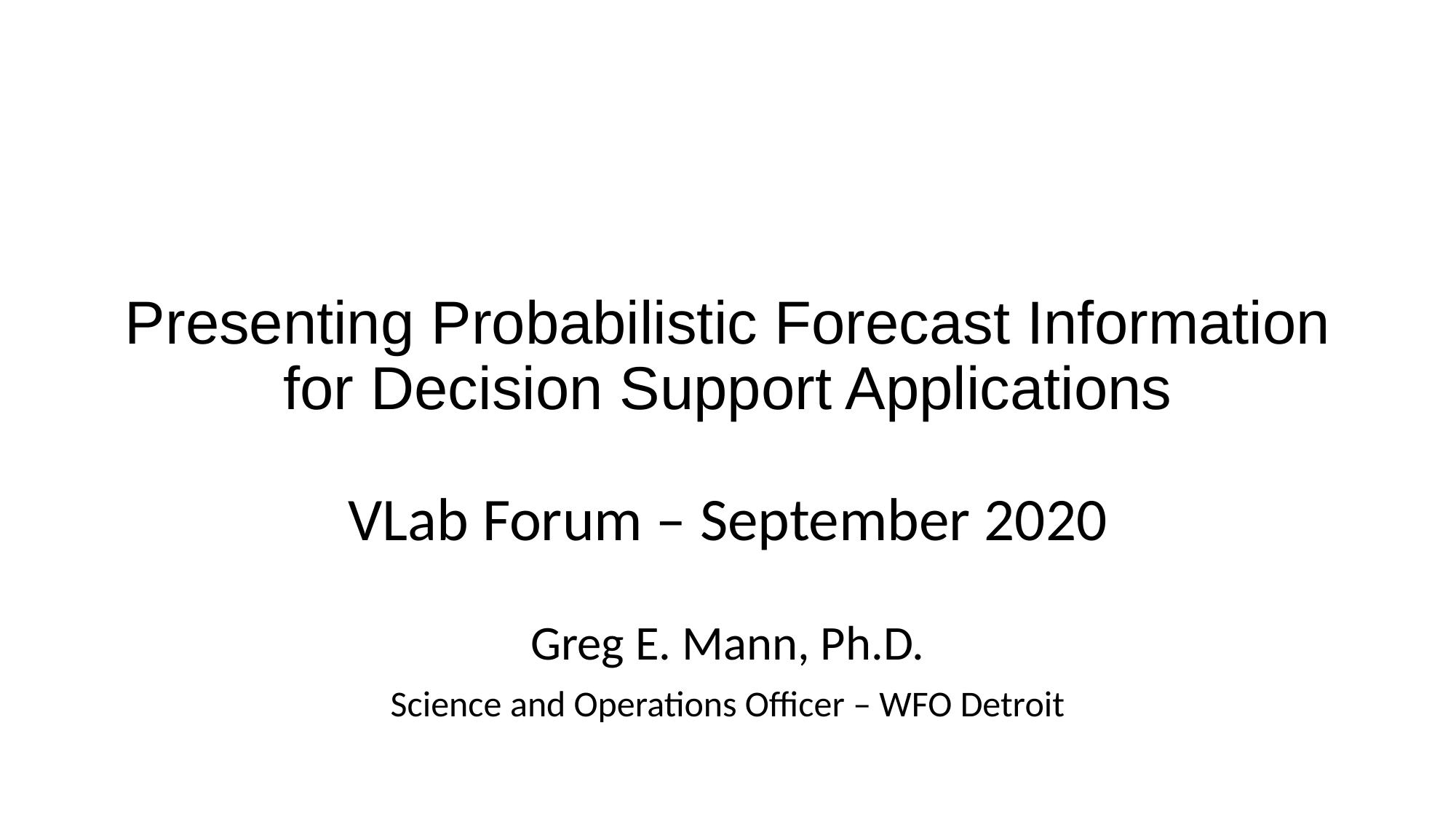

# Presenting Probabilistic Forecast Information for Decision Support Applications VLab Forum – September 2020
Greg E. Mann, Ph.D.
Science and Operations Officer – WFO Detroit